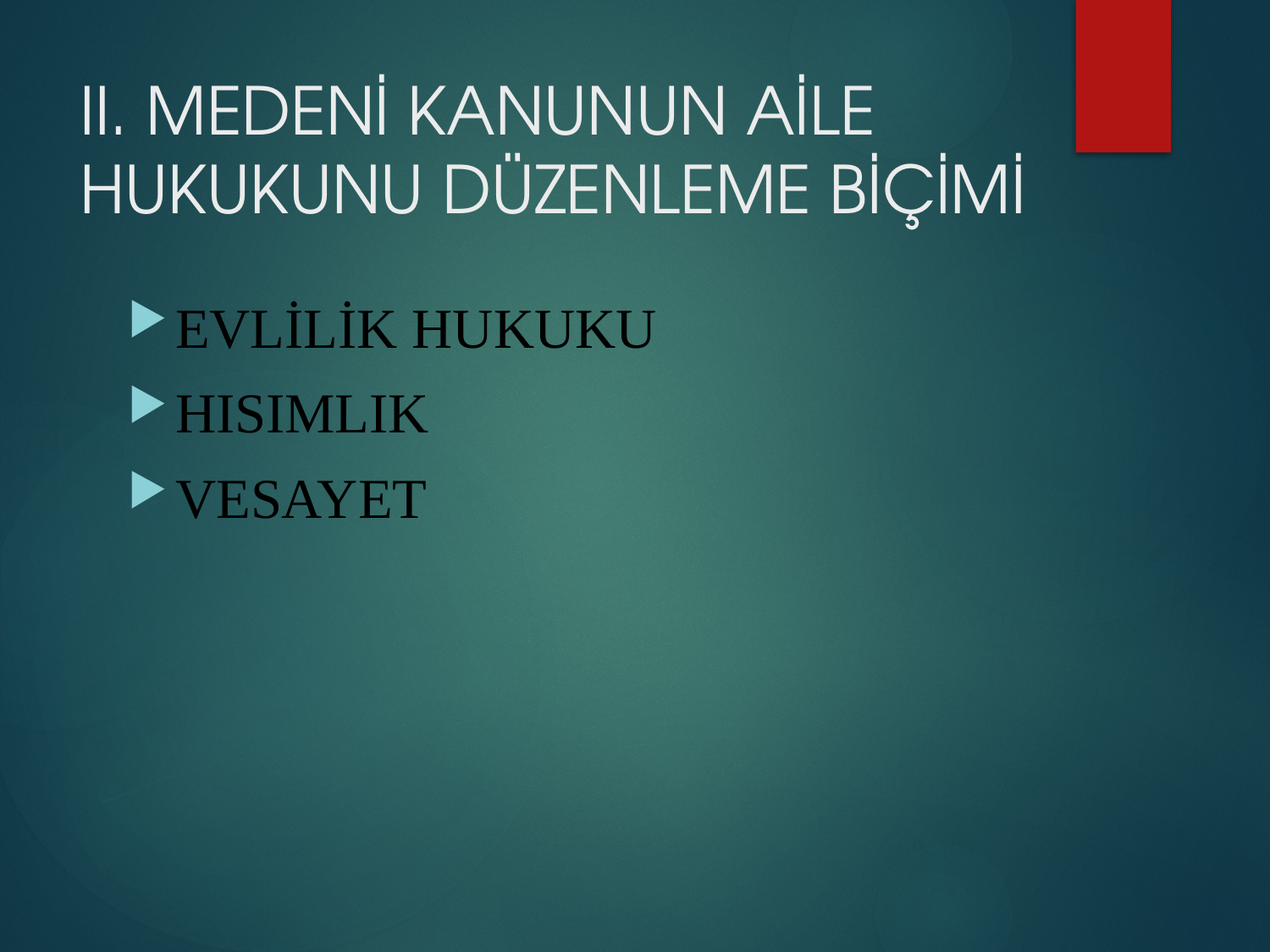

# II. MEDENİ KANUNUN AİLE HUKUKUNU DÜZENLEME BİÇİMİ
EVLİLİK HUKUKU
HISIMLIK
VESAYET